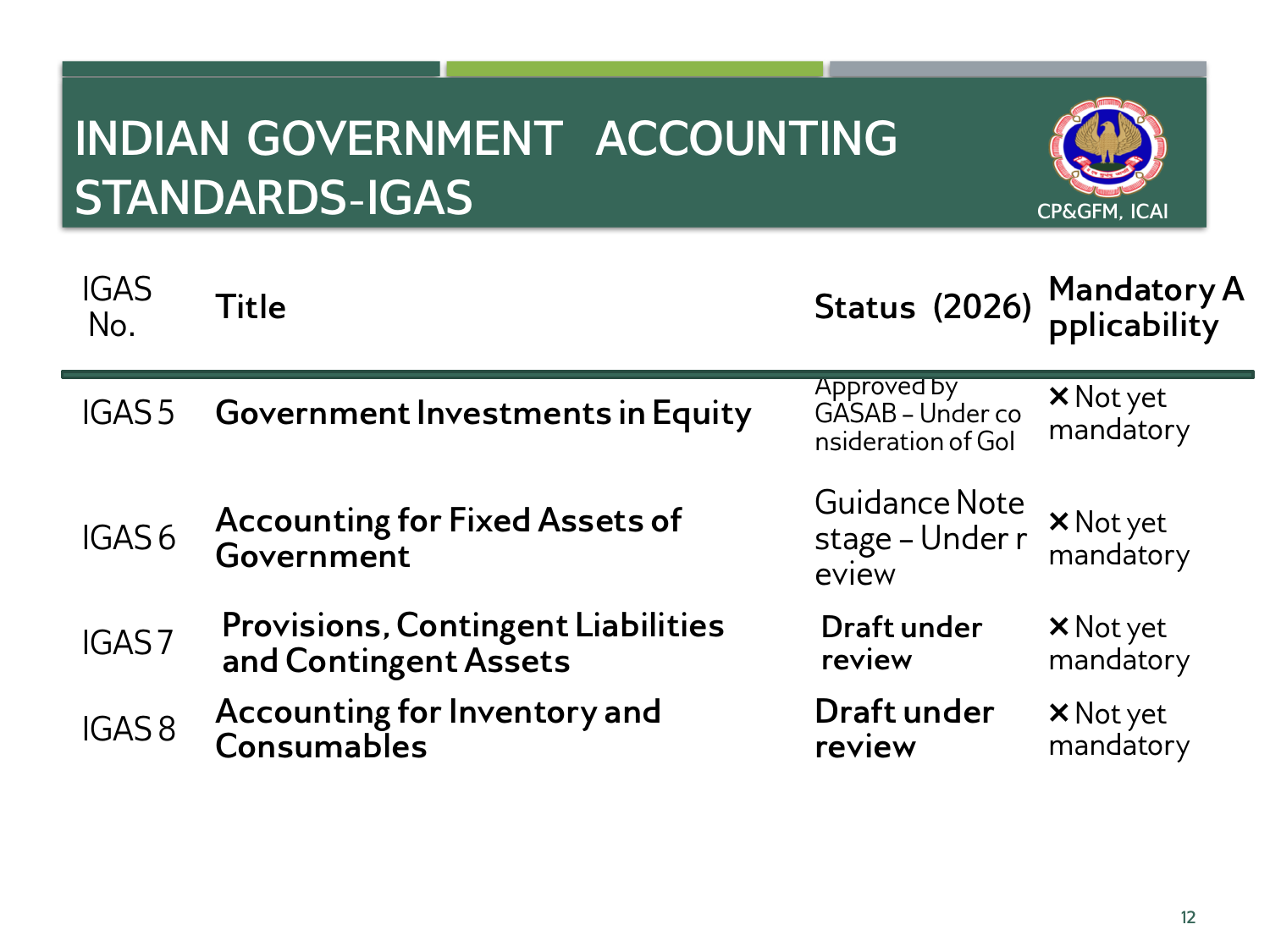

# Indian government  accounting standards-igas
| IGAS  No. | Title | Status  (2026) | Mandatory Applicability |
| --- | --- | --- | --- |
| IGAS 5 | Government Investments in Equity | Approved by  GASAB – Under consideration of GoI | ❌ Not yet  mandatory |
| IGAS 6 | Accounting for Fixed Assets of  Government | Guidance Note stage – Under review | ❌ Not yet  mandatory |
| IGAS 7 | Provisions, Contingent Liabilities  and Contingent Assets | Draft under  review | ❌ Not yet  mandatory |
| IGAS 8 | Accounting for Inventory and  Consumables | Draft under  review | ❌ Not yet  mandatory |
|  |  |  |  |
|  |  |  |  |
|  |  |  |  |
|  |  |  |  |
|  |  |  |  |

12